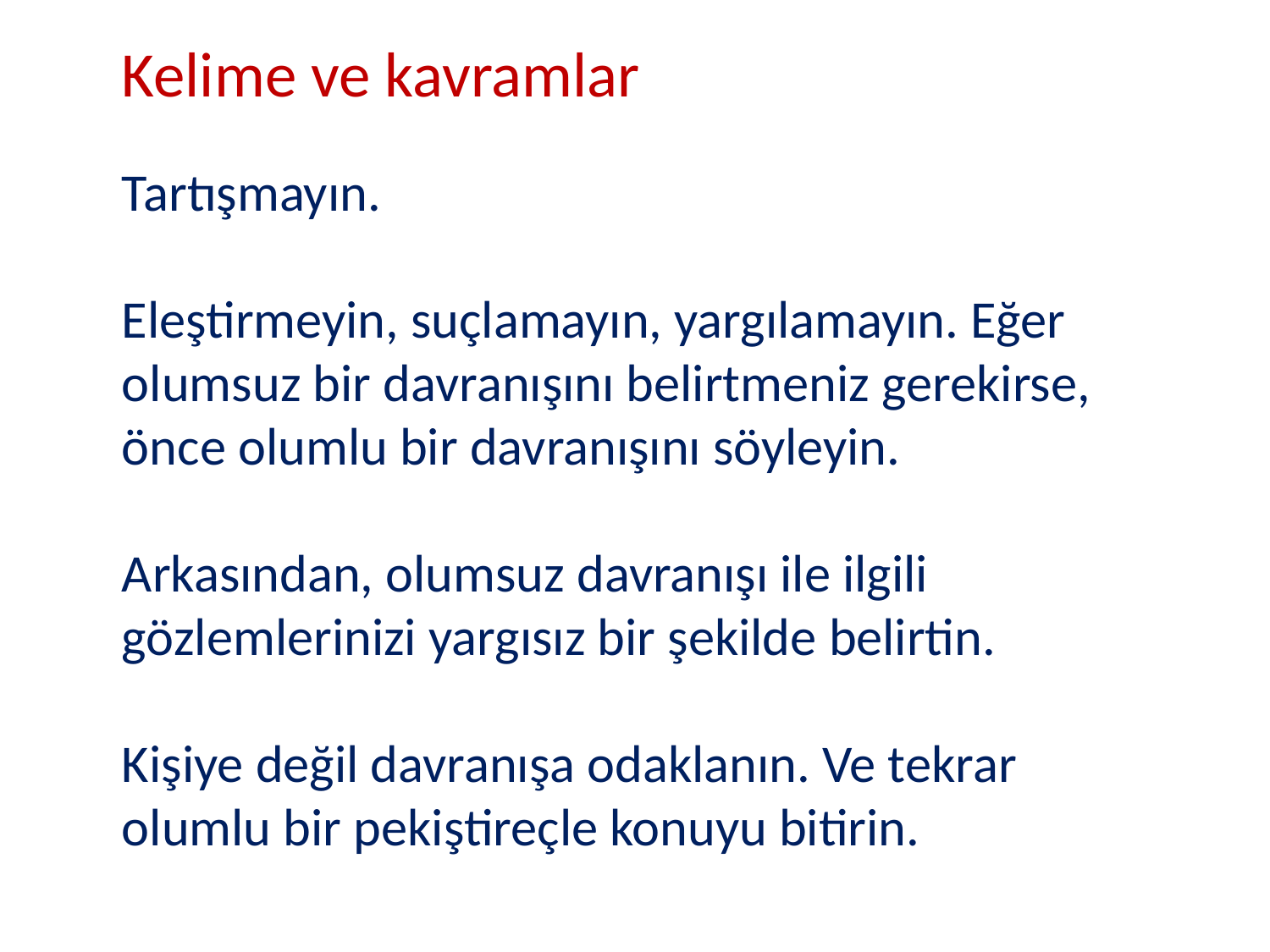

Kelime ve kavramlar
Tartışmayın.

Eleştirmeyin, suçlamayın, yargılamayın. Eğer olumsuz bir davranışını belirtmeniz gerekirse, önce olumlu bir davranışını söyleyin.

Arkasından, olumsuz davranışı ile ilgili gözlemlerinizi yargısız bir şekilde belirtin.

Kişiye değil davranışa odaklanın. Ve tekrar olumlu bir pekiştireçle konuyu bitirin.